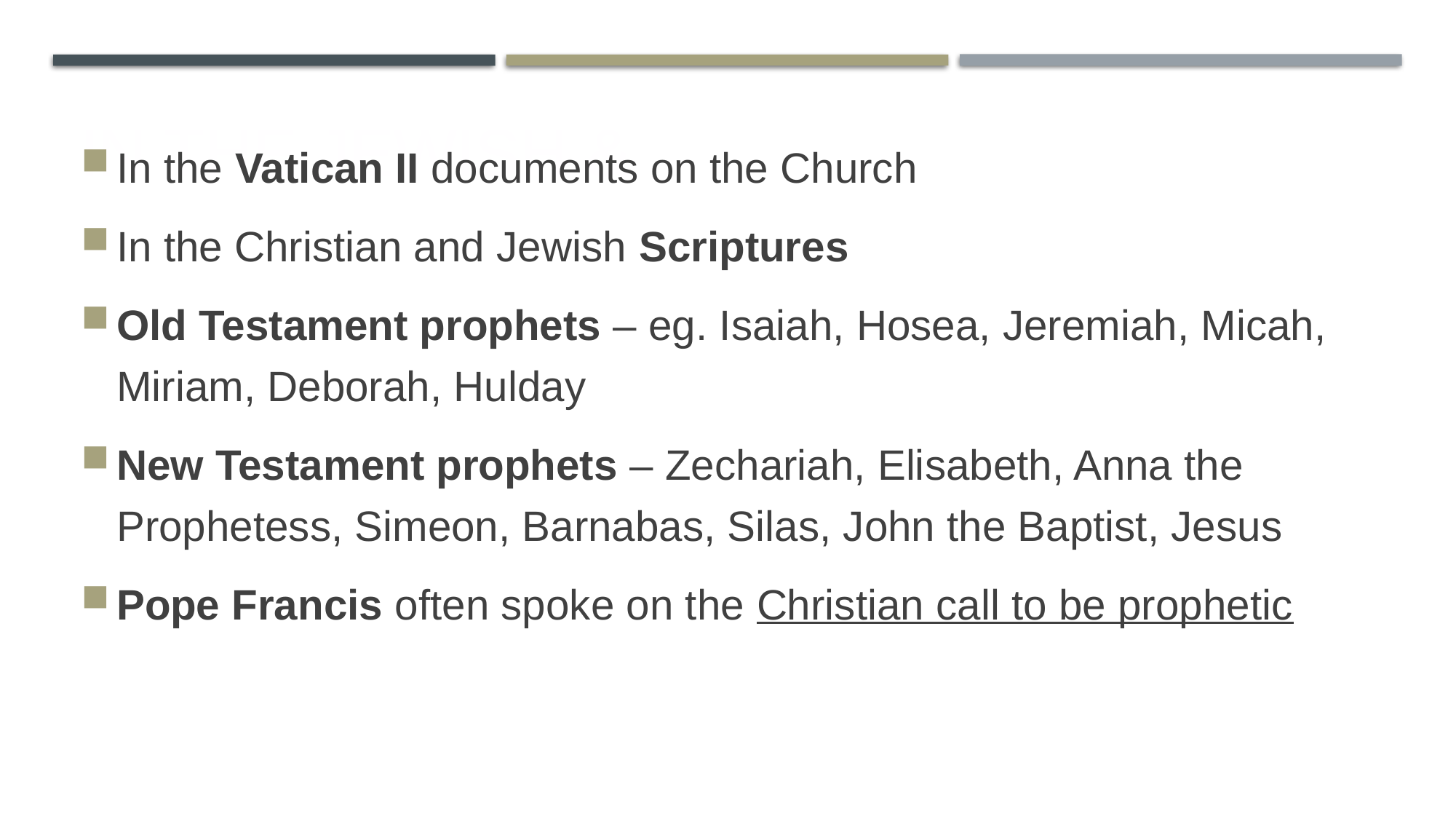

# IN the jewish &
In the Vatican II documents on the Church
In the Christian and Jewish Scriptures
Old Testament prophets – eg. Isaiah, Hosea, Jeremiah, Micah, Miriam, Deborah, Hulday
New Testament prophets – Zechariah, Elisabeth, Anna the Prophetess, Simeon, Barnabas, Silas, John the Baptist, Jesus
Pope Francis often spoke on the Christian call to be prophetic